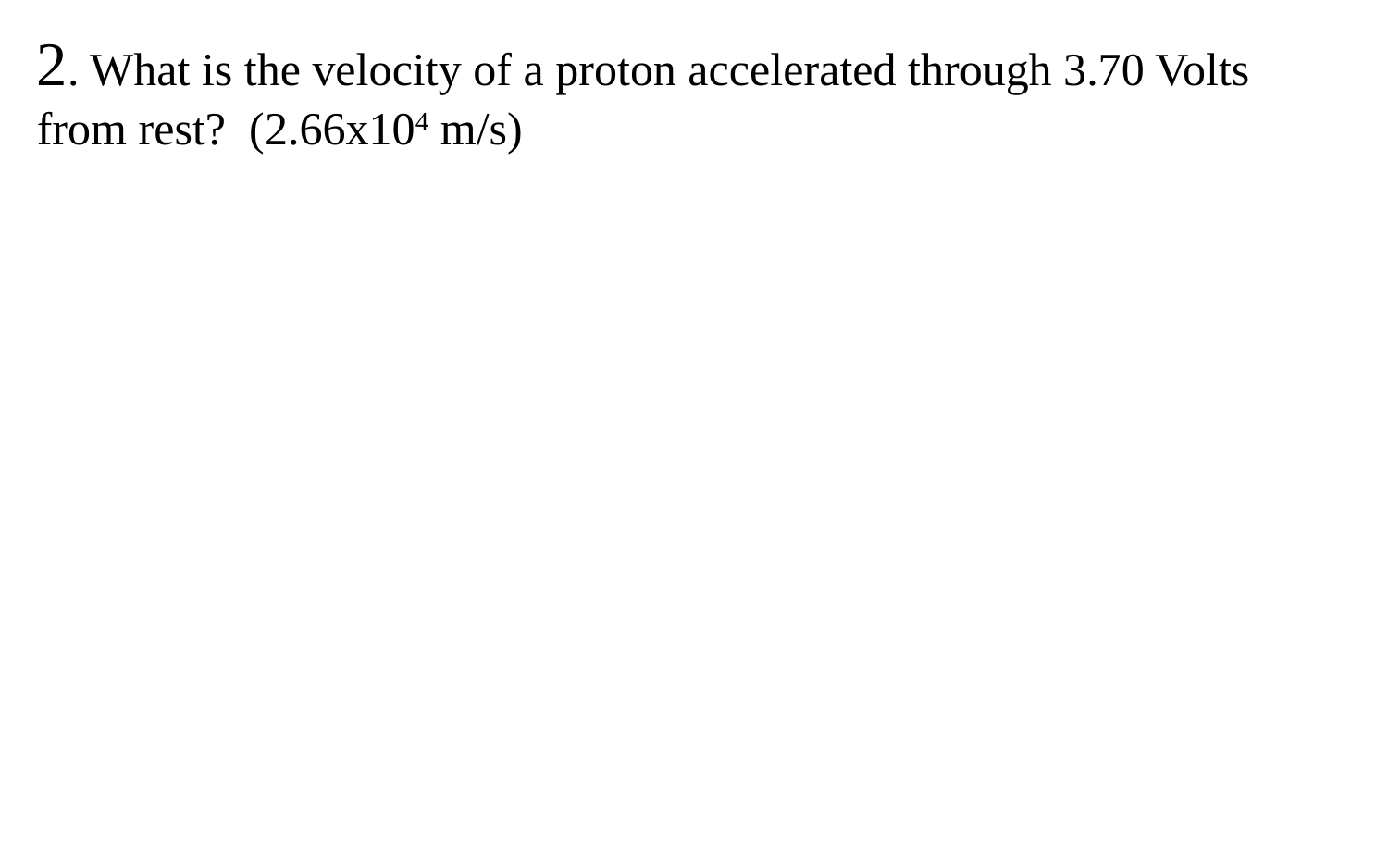

2. What is the velocity of a proton accelerated through 3.70 Volts from rest?  (2.66x104 m/s)